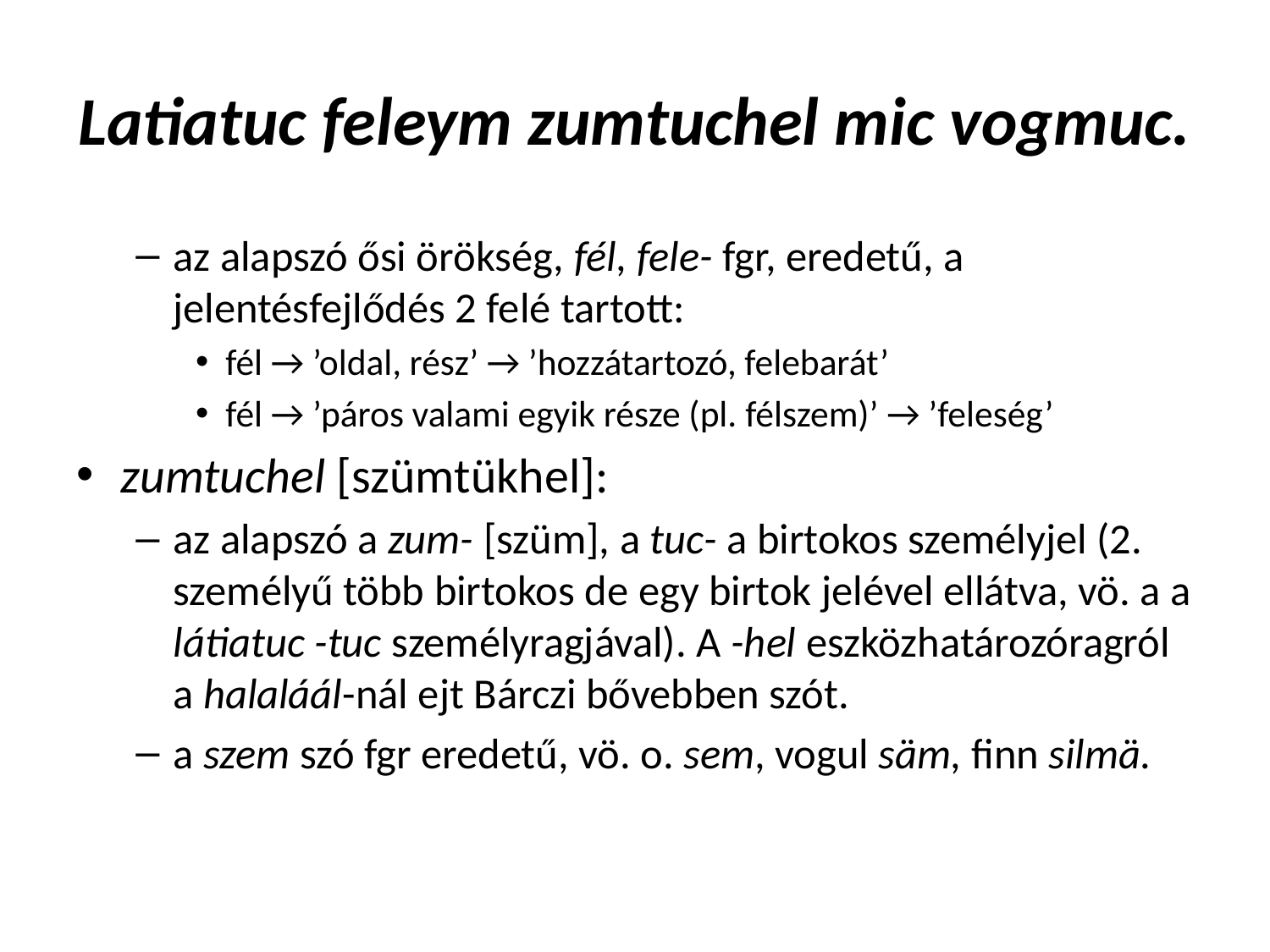

# Latiatuc feleym zumtuchel mic vogmuc.
az alapszó ősi örökség, fél, fele- fgr, eredetű, a jelentésfejlődés 2 felé tartott:
fél → ’oldal, rész’ → ’hozzátartozó, felebarát’
fél → ’páros valami egyik része (pl. félszem)’ → ’feleség’
zumtuchel [szümtükhel]:
az alapszó a zum- [szüm], a tuc- a birtokos személyjel (2. személyű több birtokos de egy birtok jelével ellátva, vö. a a látiatuc -tuc személyragjával). A -hel eszközhatározóragról a halaláál-nál ejt Bárczi bővebben szót.
a szem szó fgr eredetű, vö. o. sem, vogul säm, finn silmä.